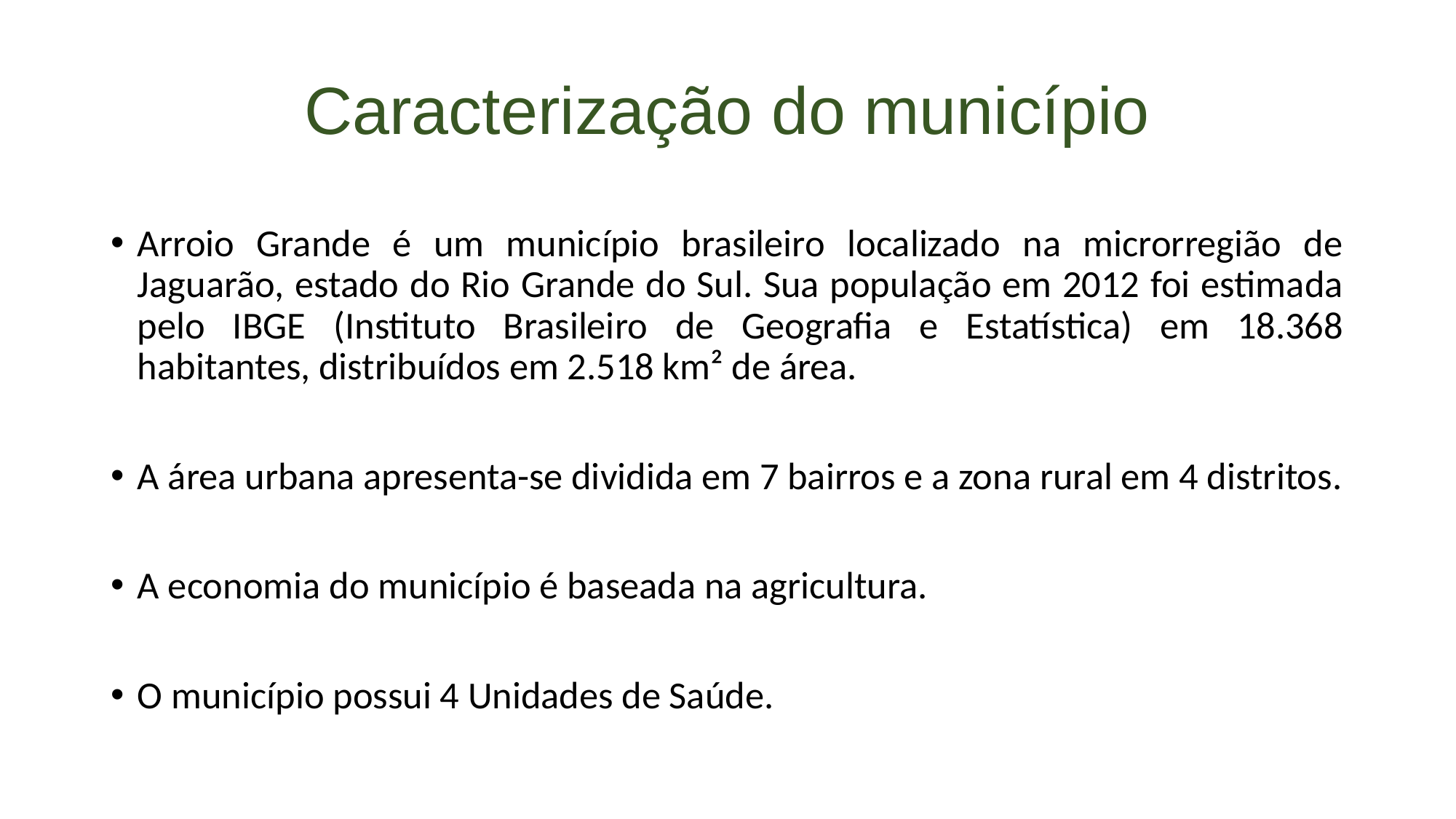

# Caracterização do município
Arroio Grande é um município brasileiro localizado na microrregião de Jaguarão, estado do Rio Grande do Sul. Sua população em 2012 foi estimada pelo IBGE (Instituto Brasileiro de Geografia e Estatística) em 18.368 habitantes, distribuídos em 2.518 km² de área.

A área urbana apresenta-se dividida em 7 bairros e a zona rural em 4 distritos.

A economia do município é baseada na agricultura.

O município possui 4 Unidades de Saúde.